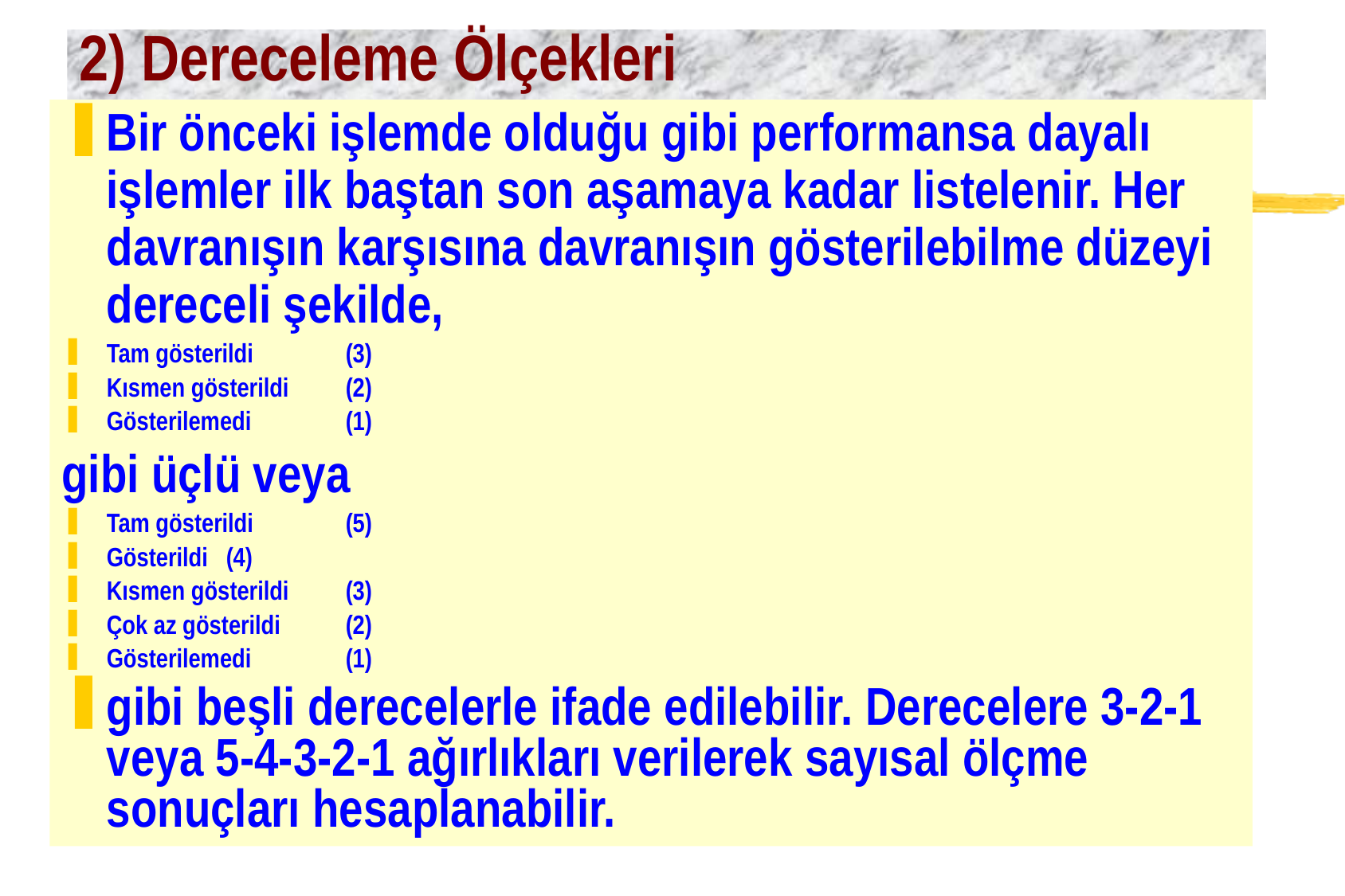

# 2) Dereceleme Ölçekleri
Bir önceki işlemde olduğu gibi performansa dayalı işlemler ilk baştan son aşamaya kadar listelenir. Her davranışın karşısına davranışın gösterilebilme düzeyi dereceli şekilde,
Tam gösterildi 	(3)
Kısmen gösterildi	(2)
Gösterilemedi 	(1)
gibi üçlü veya
Tam gösterildi	(5)
Gösterildi	(4)
Kısmen gösterildi	(3)
Çok az gösterildi	(2)
Gösterilemedi 	(1)
gibi beşli derecelerle ifade edilebilir. Derecelere 3-2-1 veya 5-4-3-2-1 ağırlıkları verilerek sayısal ölçme sonuçları hesaplanabilir.